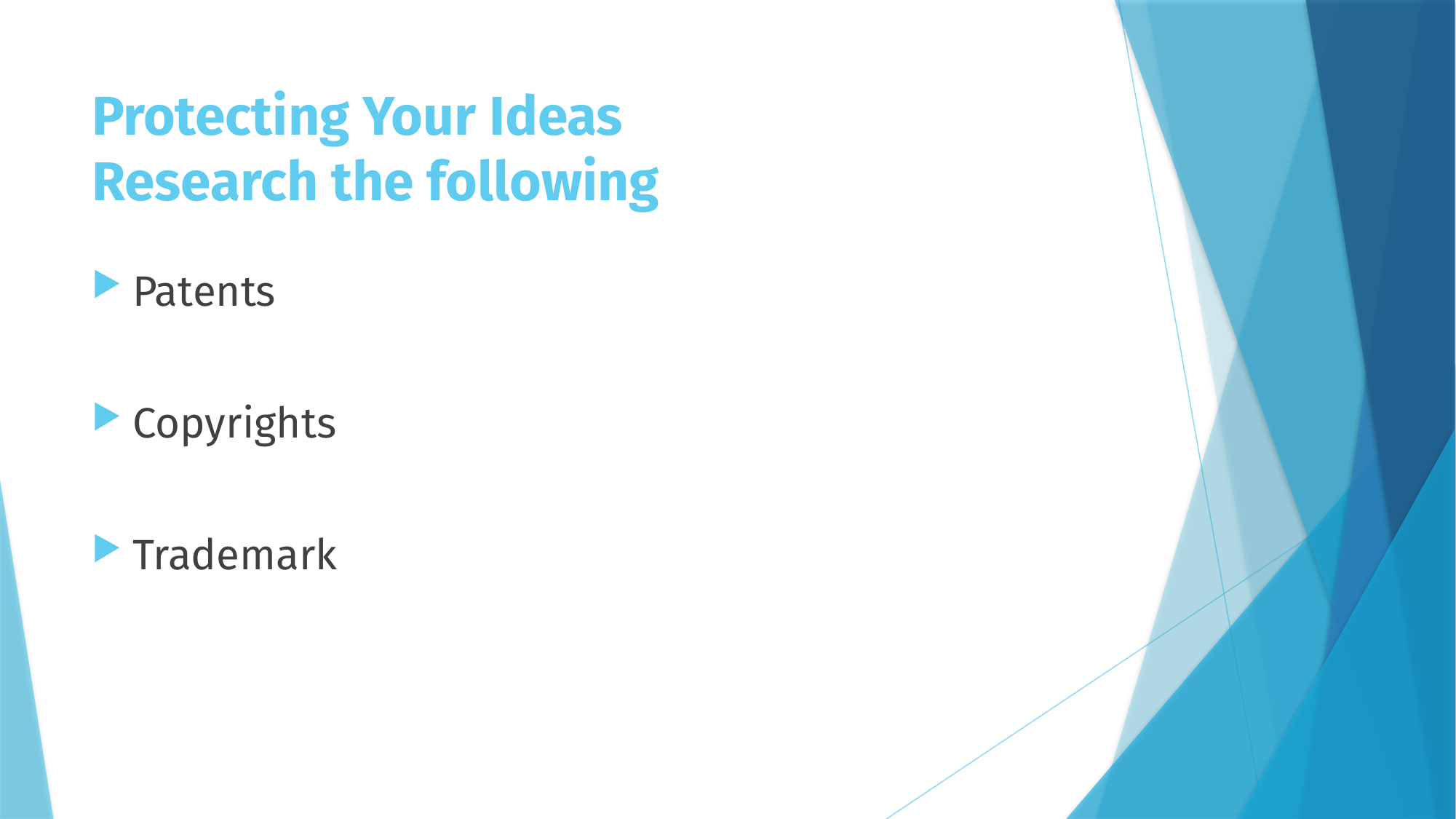

# Protecting Your Ideas Research the following
Patents

Copyrights

Trademark